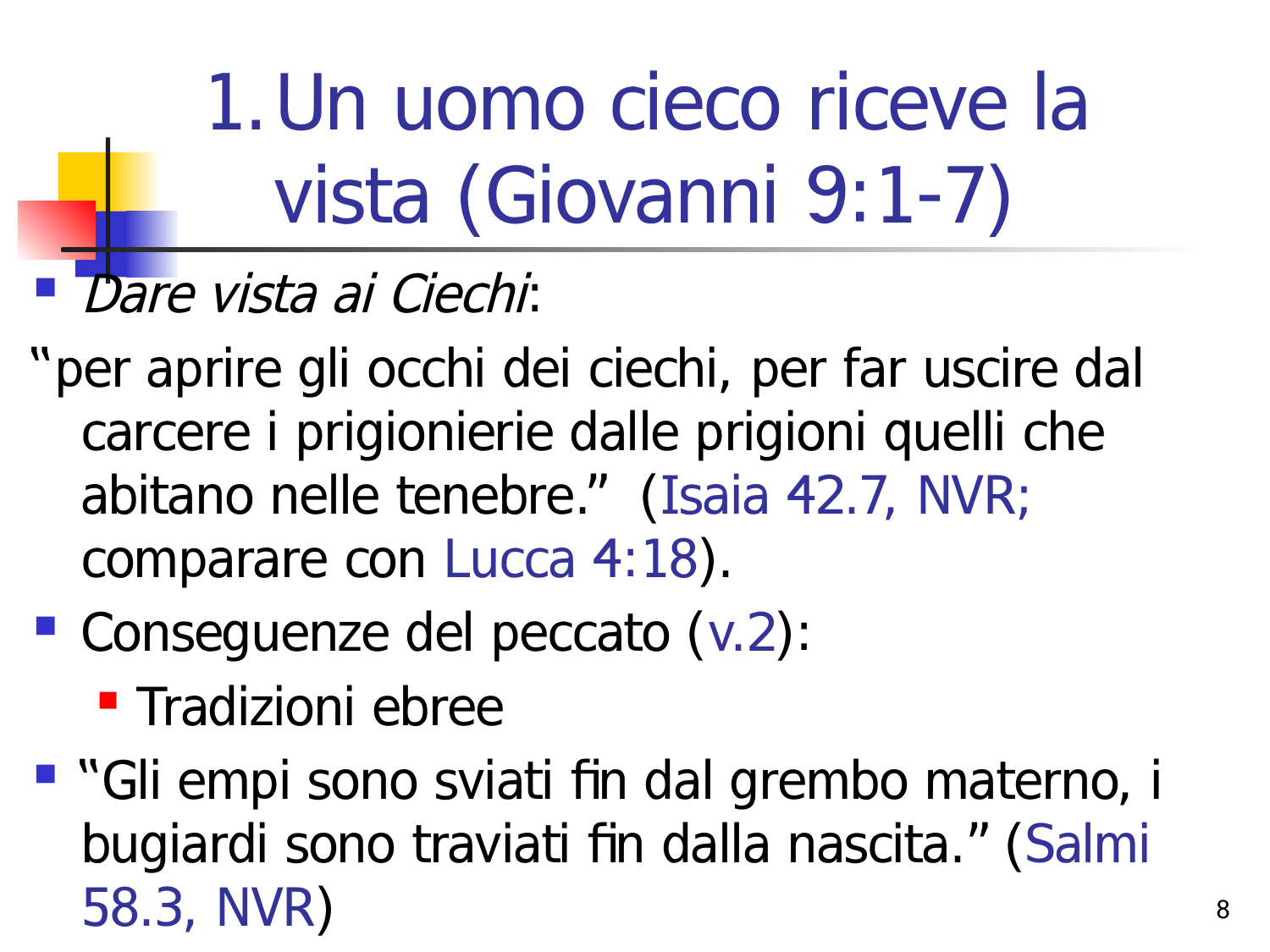

# Un uomo cieco riceve la vista (Giovanni 9:1-7)
Dare vista ai Ciechi:
“per aprire gli occhi dei ciechi, per far uscire dal carcere i prigionierie dalle prigioni quelli che abitano nelle tenebre.”  (Isaia 42.7, NVR; comparare con Lucca 4:18).
Conseguenze del peccato (v.2):
Tradizioni ebree
“Gli empi sono sviati fin dal grembo materno, i bugiardi sono traviati fin dalla nascita.” (Salmi 58.3, NVR)
8